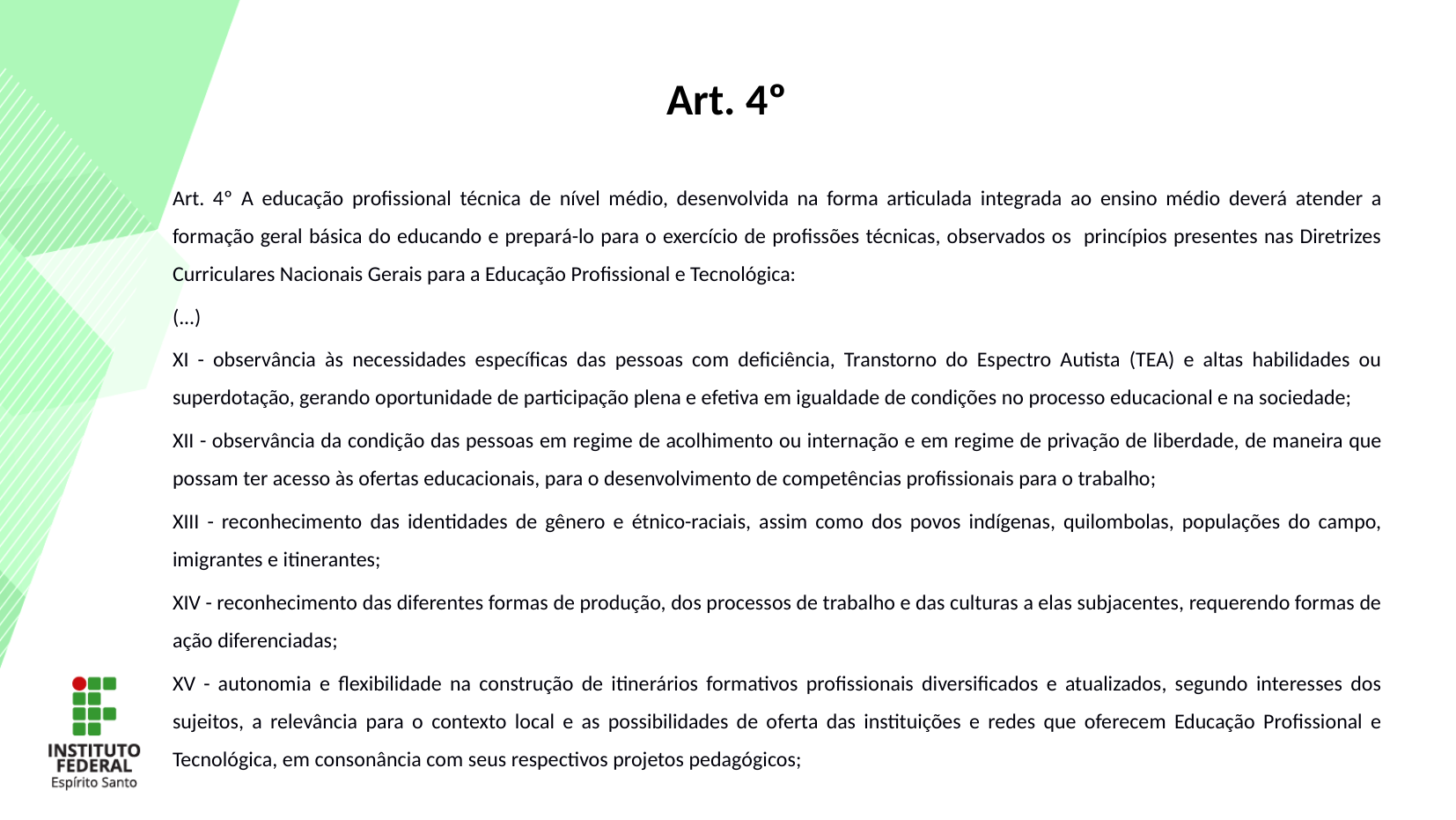

Art. 4º
Art. 4º A educação profissional técnica de nível médio, desenvolvida na forma articulada integrada ao ensino médio deverá atender a formação geral básica do educando e prepará-lo para o exercício de profissões técnicas, observados os  princípios presentes nas Diretrizes Curriculares Nacionais Gerais para a Educação Profissional e Tecnológica:
(...)
XI - observância às necessidades específicas das pessoas com deficiência, Transtorno do Espectro Autista (TEA) e altas habilidades ou superdotação, gerando oportunidade de participação plena e efetiva em igualdade de condições no processo educacional e na sociedade;
XII - observância da condição das pessoas em regime de acolhimento ou internação e em regime de privação de liberdade, de maneira que possam ter acesso às ofertas educacionais, para o desenvolvimento de competências profissionais para o trabalho;
XIII - reconhecimento das identidades de gênero e étnico-raciais, assim como dos povos indígenas, quilombolas, populações do campo, imigrantes e itinerantes;
XIV - reconhecimento das diferentes formas de produção, dos processos de trabalho e das culturas a elas subjacentes, requerendo formas de ação diferenciadas;
XV - autonomia e flexibilidade na construção de itinerários formativos profissionais diversificados e atualizados, segundo interesses dos sujeitos, a relevância para o contexto local e as possibilidades de oferta das instituições e redes que oferecem Educação Profissional e Tecnológica, em consonância com seus respectivos projetos pedagógicos;